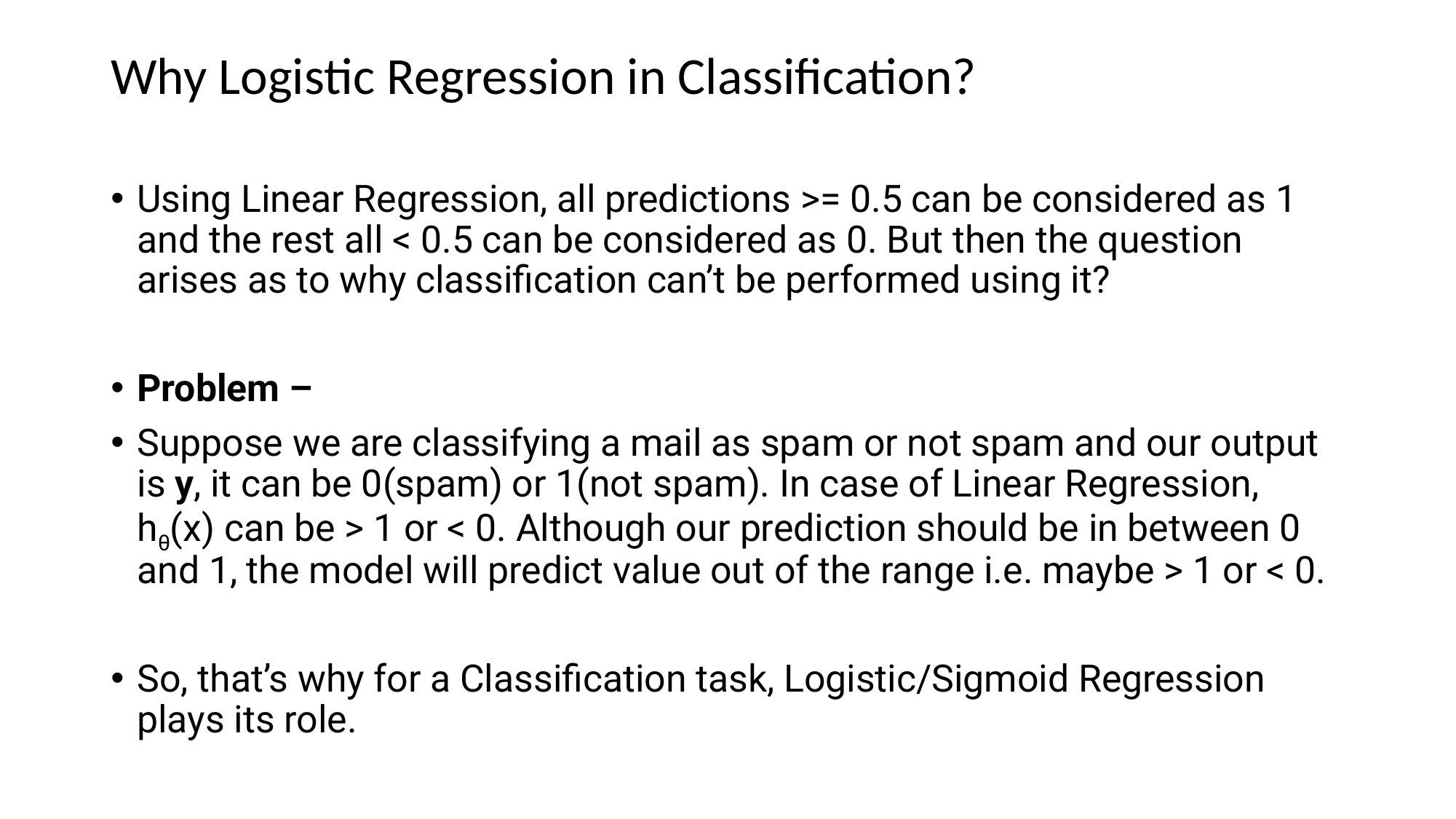

# Why Logistic Regression in Classification?
Using Linear Regression, all predictions >= 0.5 can be considered as 1 and the rest all < 0.5 can be considered as 0. But then the question arises as to why classification can’t be performed using it?

Problem –
Suppose we are classifying a mail as spam or not spam and our output is y, it can be 0(spam) or 1(not spam). In case of Linear Regression, hθ(x) can be > 1 or < 0. Although our prediction should be in between 0 and 1, the model will predict value out of the range i.e. maybe > 1 or < 0.

So, that’s why for a Classification task, Logistic/Sigmoid Regression plays its role.